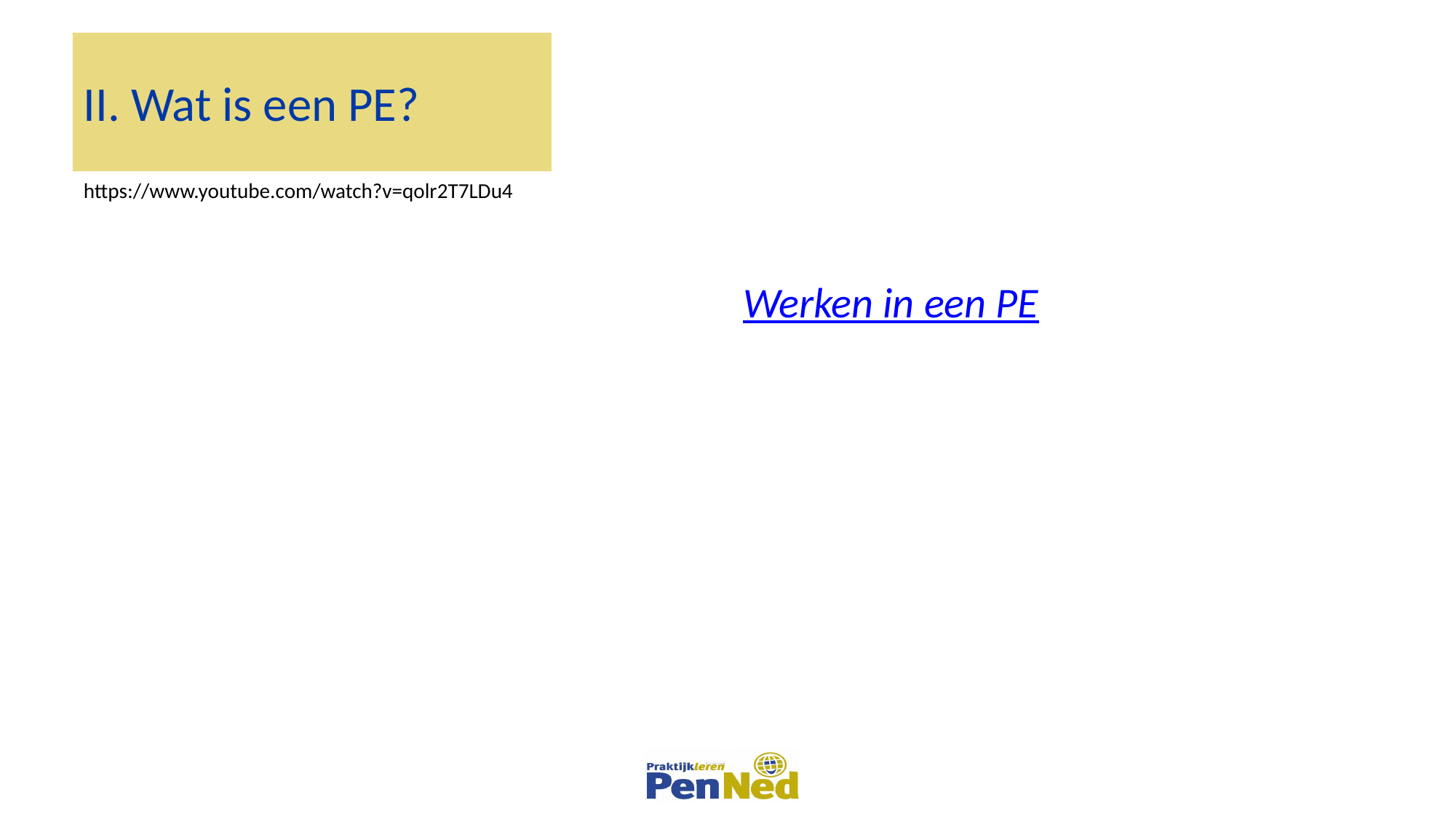

# II. Wat is een PE?

Werken in een PE

https://www.youtube.com/watch?v=qolr2T7LDu4